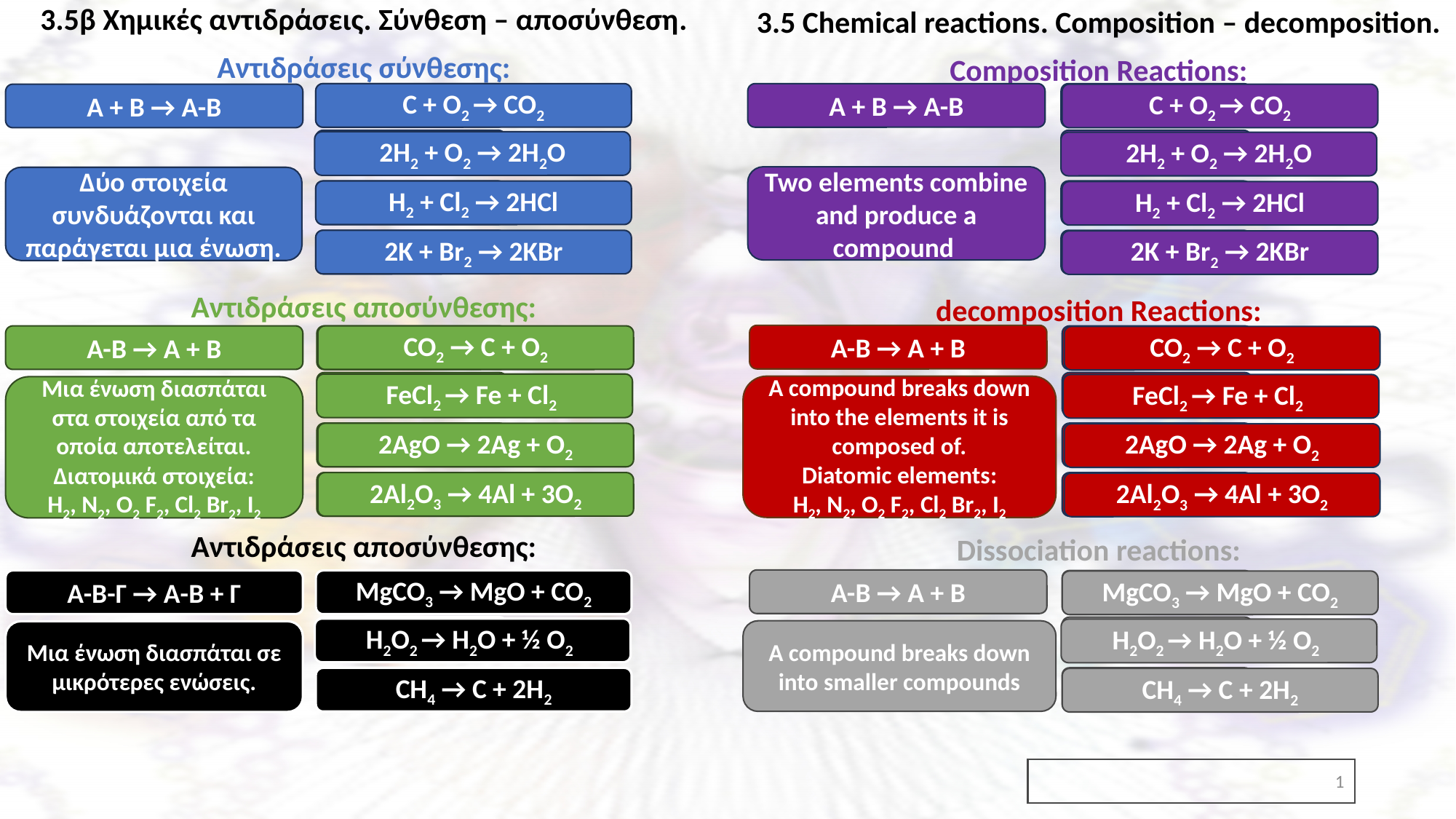

3.5β Χημικές αντιδράσεις. Σύνθεση – αποσύνθεση.
Αντιδράσεις σύνθεσης:

Αντιδράσεις αποσύνθεσης:

Αντιδράσεις αποσύνθεσης:

3.5 Chemical reactions. Composition – decomposition.
Composition Reactions:

decomposition Reactions:

Dissociation reactions:

A + B → A-B
C + O2
C + O2 → CO2
C + O2
A + B → A-B
C + O2 → CO2
Η2 + O2
H2 + O2
2H2 + O2 → 2H2O
2H2 + O2 → 2H2O
Two elements combine and produce a compound
Δύο στοιχεία συνδυάζονται και παράγεται μια ένωση.
C + O2
Η2 + Cl2
H2 + Cl2 → 2HCl
H2 + Cl2 → 2HCl
K + Br2
K + Br2
2K + Br2 → 2KBr
2K + Br2 → 2KBr
A-B → A + B
A-B → A + B
CO2 → C + O2
CO2 →
CO2 →
CO2 → C + O2
FeCl2 →
FeCl2 →
FeCl2 → Fe + Cl2
FeCl2 → Fe + Cl2
A compound breaks down into the elements it is composed of.
Diatomic elements:
Η2, Ν2, Ο2 F2, Cl2 Br2, I2
Μια ένωση διασπάται στα στοιχεία από τα οποία αποτελείται. Διατομικά στοιχεία:
Η2, Ν2, Ο2 F2, Cl2 Br2, I2
AgO →
AgO →
2AgO → 2Ag + O2
2AgO → 2Ag + O2
Al2O3 →
Al2O3 →
2Al2O3 → 4Al + 3O2
2Al2O3 → 4Al + 3O2
A-B → A + B
A-B-Γ → A-B + Γ
MgCO3 → MgO + CO2
MgCO3 →
MgCO3 →
MgCO3 → MgO + CO2
H2O2 →
H2O2 →
H2O2 → H2O + ½ O2
H2O2 → H2O + ½ O2
A compound breaks down into smaller compounds
Μια ένωση διασπάται σε μικρότερες ενώσεις.
CH4 →
CH4 →
CH4 → C + 2H2
CH4 → C + 2H2
1